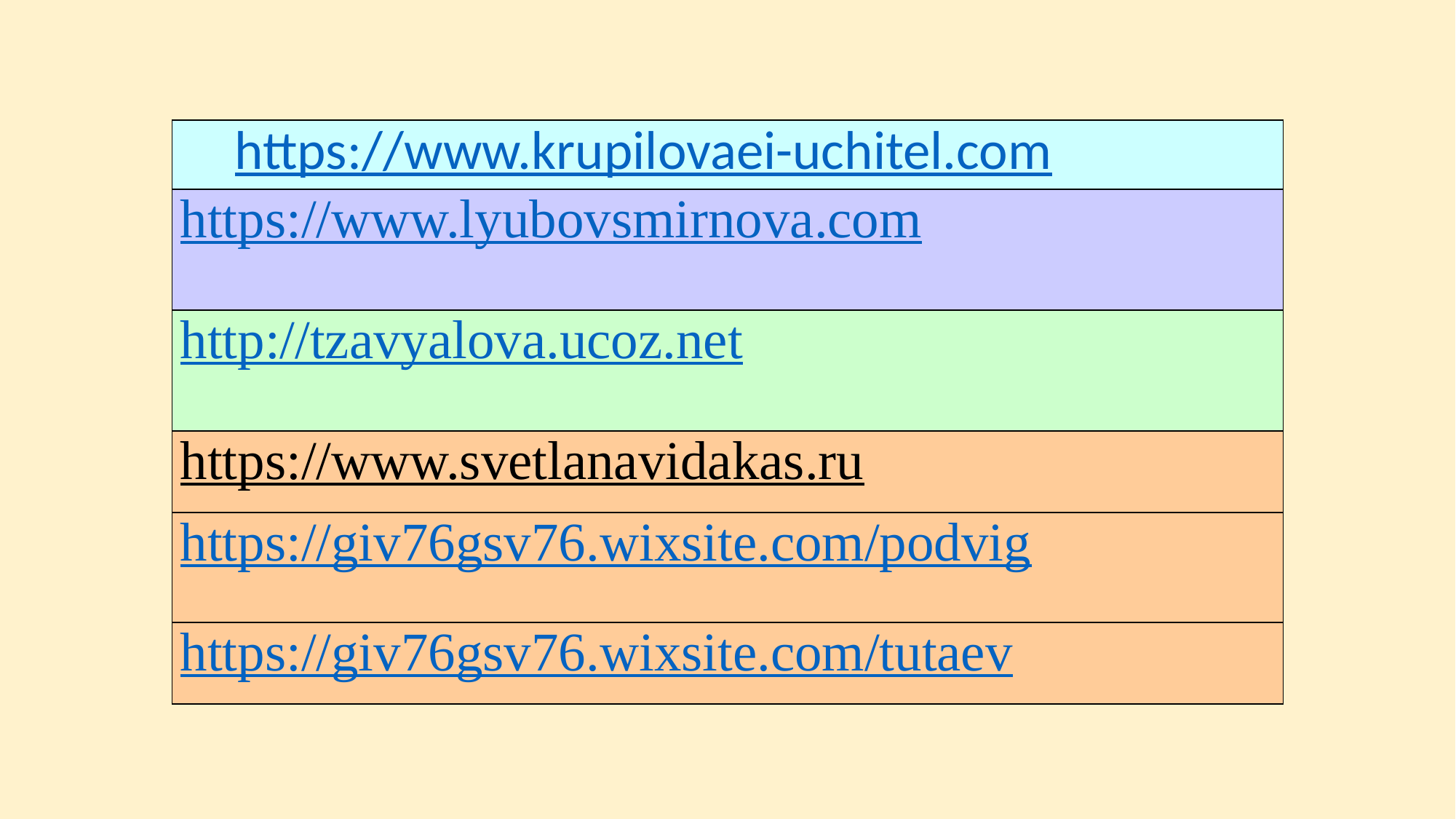

| https://www.krupilovaei-uchitel.com |
| --- |
| https://www.lyubovsmirnova.com |
| http://tzavyalova.ucoz.net |
| https://www.svetlanavidakas.ru |
| https://giv76gsv76.wixsite.com/podvig |
| https://giv76gsv76.wixsite.com/tutaev |